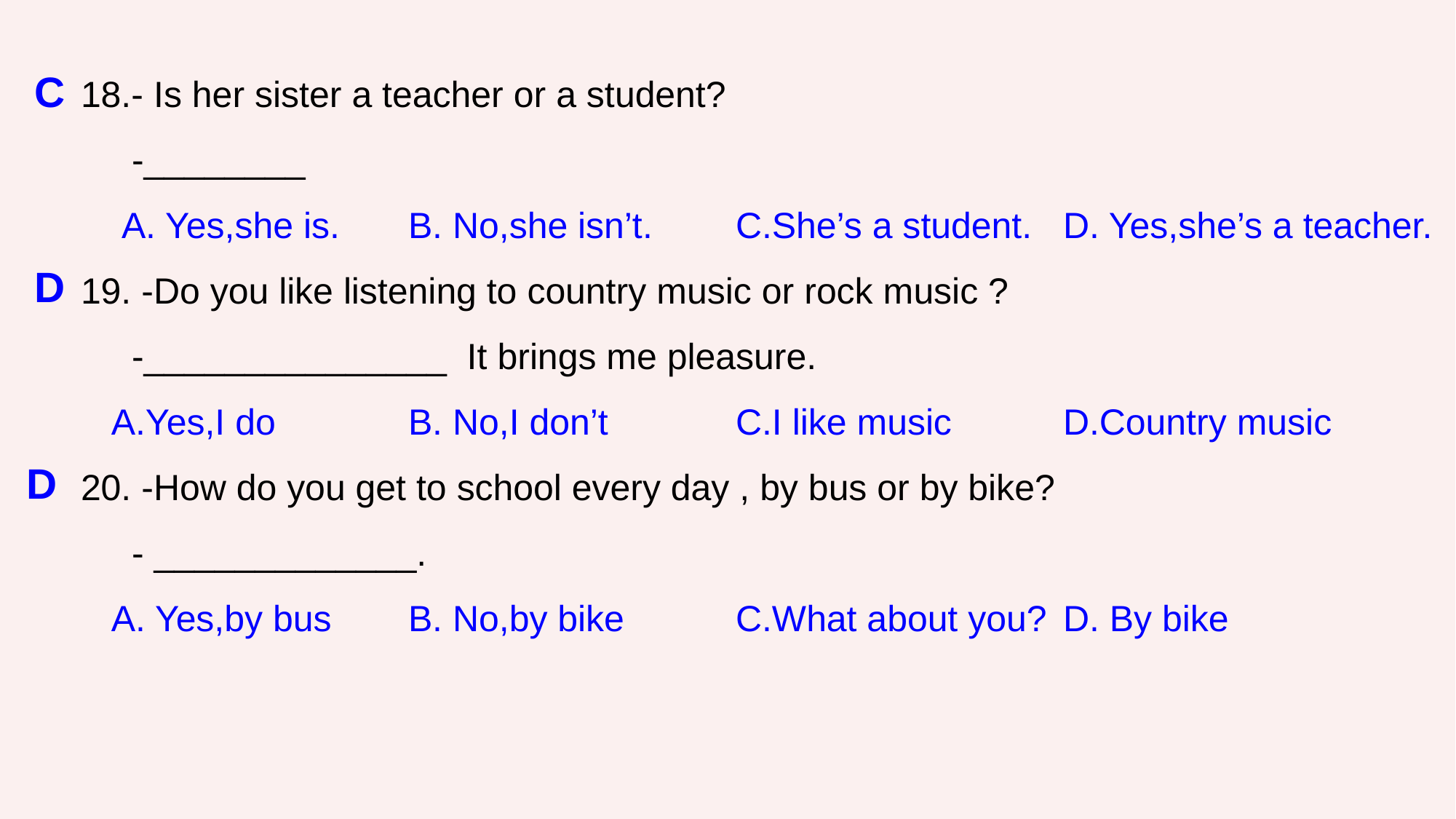

18.- Is her sister a teacher or a student?
     -________
    A. Yes,she is.  	B. No,she isn’t.       	C.She’s a student.	D. Yes,she’s a teacher.
19. -Do you like listening to country music or rock music ?
     -_______________  It brings me pleasure.
   A.Yes,I do		B. No,I don’t		C.I like music		D.Country music
20. -How do you get to school every day , by bus or by bike?
     - _____________.
   A. Yes,by bus	B. No,by bike		C.What about you? 	D. By bike

C
D
D